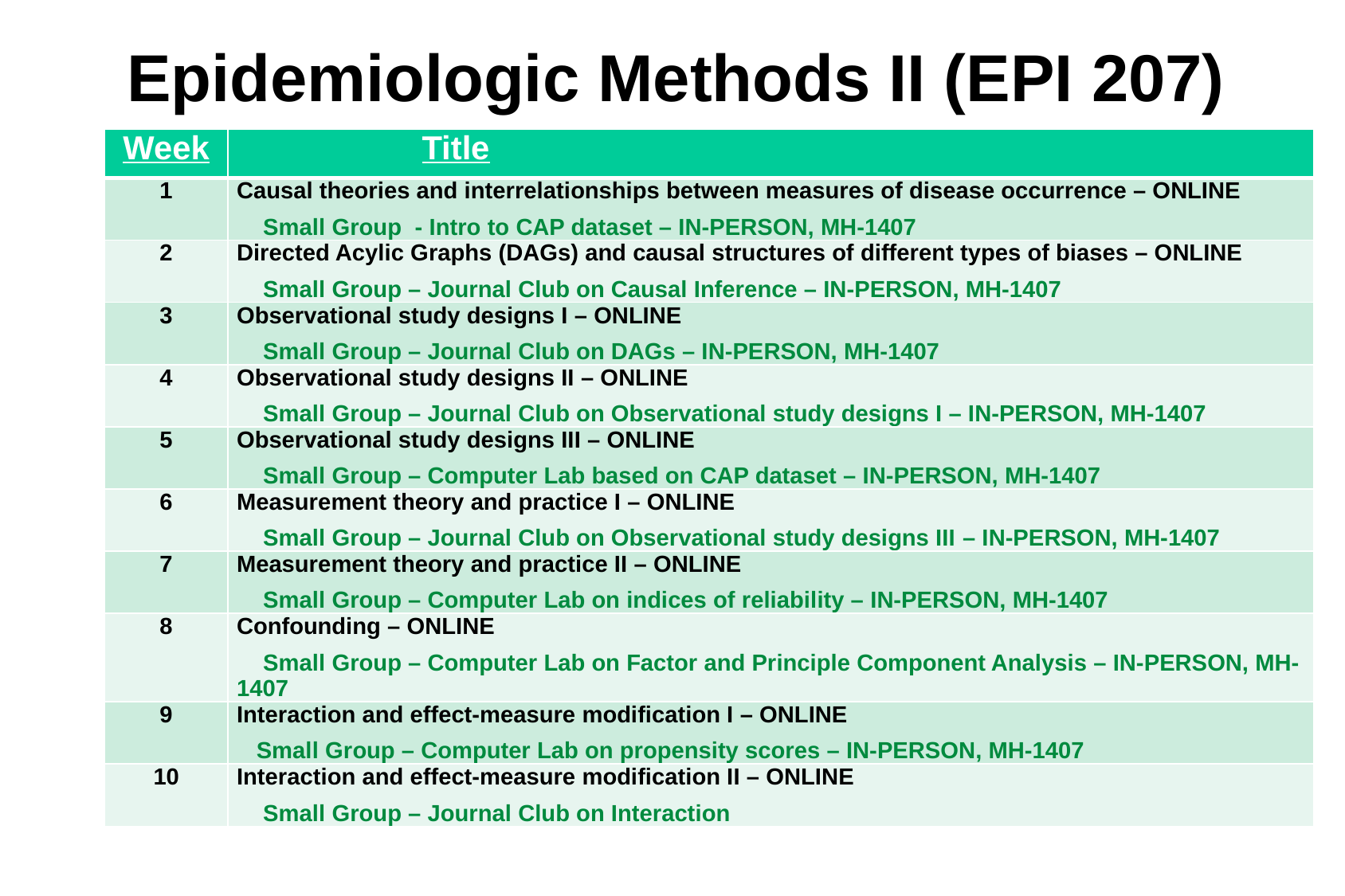

# Epidemiologic Methods II (EPI 207)
| Week | Title |
| --- | --- |
| 1 | Causal theories and interrelationships between measures of disease occurrence – ONLINE Small Group - Intro to CAP dataset – IN-PERSON, MH-1407 |
| 2 | Directed Acylic Graphs (DAGs) and causal structures of different types of biases – ONLINE Small Group – Journal Club on Causal Inference – IN-PERSON, MH-1407 |
| 3 | Observational study designs I – ONLINE Small Group – Journal Club on DAGs – IN-PERSON, MH-1407 |
| 4 | Observational study designs II – ONLINE Small Group – Journal Club on Observational study designs I – IN-PERSON, MH-1407 |
| 5 | Observational study designs III – ONLINE Small Group – Computer Lab based on CAP dataset – IN-PERSON, MH-1407 |
| 6 | Measurement theory and practice I – ONLINE Small Group – Journal Club on Observational study designs III – IN-PERSON, MH-1407 |
| 7 | Measurement theory and practice II – ONLINE Small Group – Computer Lab on indices of reliability – IN-PERSON, MH-1407 |
| 8 | Confounding – ONLINE Small Group – Computer Lab on Factor and Principle Component Analysis – IN-PERSON, MH-1407 |
| 9 | Interaction and effect-measure modification I – ONLINE Small Group – Computer Lab on propensity scores – IN-PERSON, MH-1407 |
| 10 | Interaction and effect-measure modification II – ONLINE Small Group – Journal Club on Interaction |